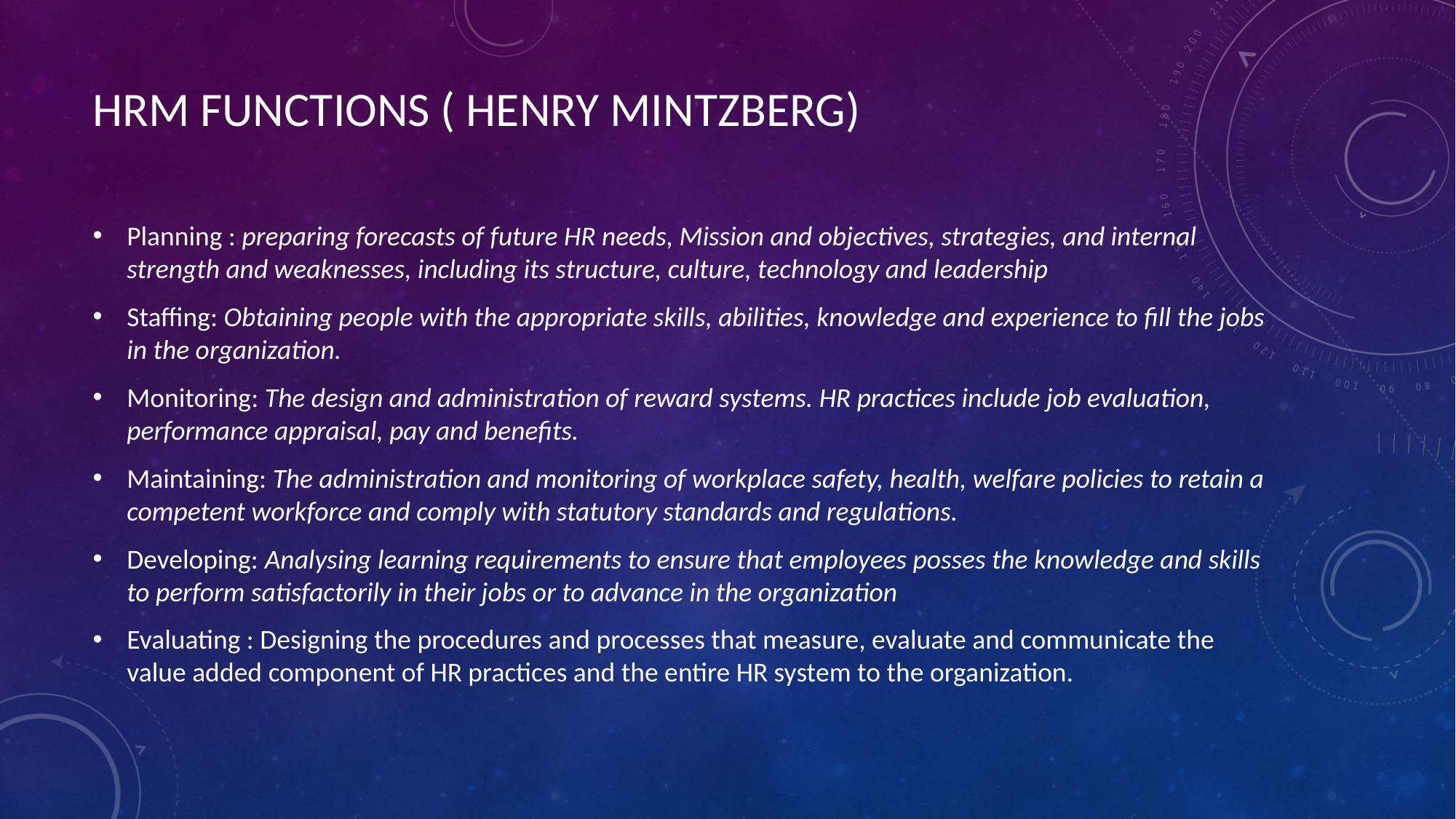

# HRM Functions ( henry mintzberg)
Planning : preparing forecasts of future HR needs, Mission and objectives, strategies, and internal strength and weaknesses, including its structure, culture, technology and leadership
Staffing: Obtaining people with the appropriate skills, abilities, knowledge and experience to fill the jobs in the organization.
Monitoring: The design and administration of reward systems. HR practices include job evaluation, performance appraisal, pay and benefits.
Maintaining: The administration and monitoring of workplace safety, health, welfare policies to retain a competent workforce and comply with statutory standards and regulations.
Developing: Analysing learning requirements to ensure that employees posses the knowledge and skills to perform satisfactorily in their jobs or to advance in the organization
Evaluating : Designing the procedures and processes that measure, evaluate and communicate the value added component of HR practices and the entire HR system to the organization.